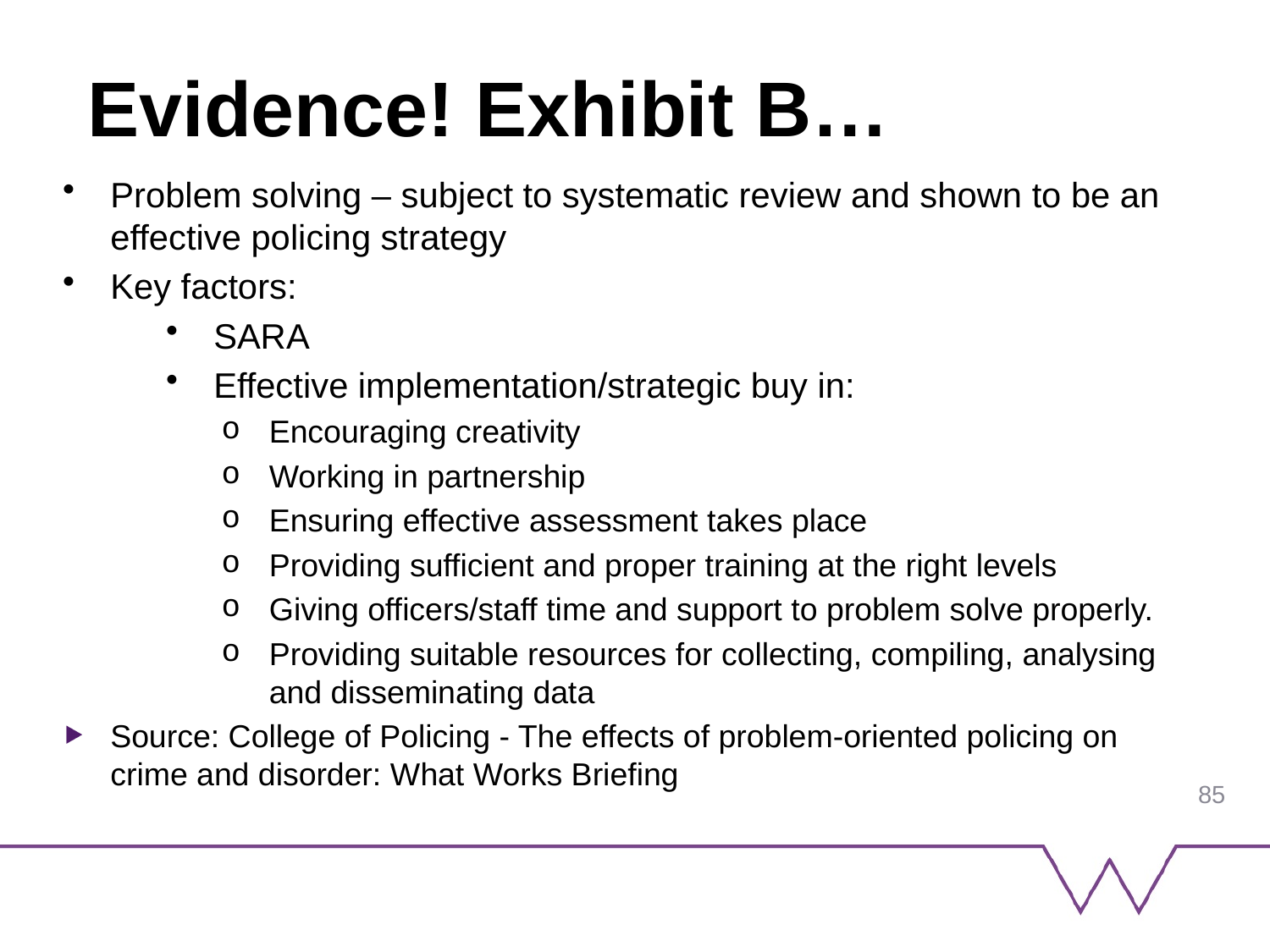

# Evidence! Exhibit B…
Problem solving – subject to systematic review and shown to be an effective policing strategy
Key factors:
SARA
Effective implementation/strategic buy in:
Encouraging creativity
Working in partnership
Ensuring effective assessment takes place
Providing sufficient and proper training at the right levels
Giving officers/staff time and support to problem solve properly.
Providing suitable resources for collecting, compiling, analysing and disseminating data
Source: College of Policing - The effects of problem-oriented policing on crime and disorder: What Works Briefing
85